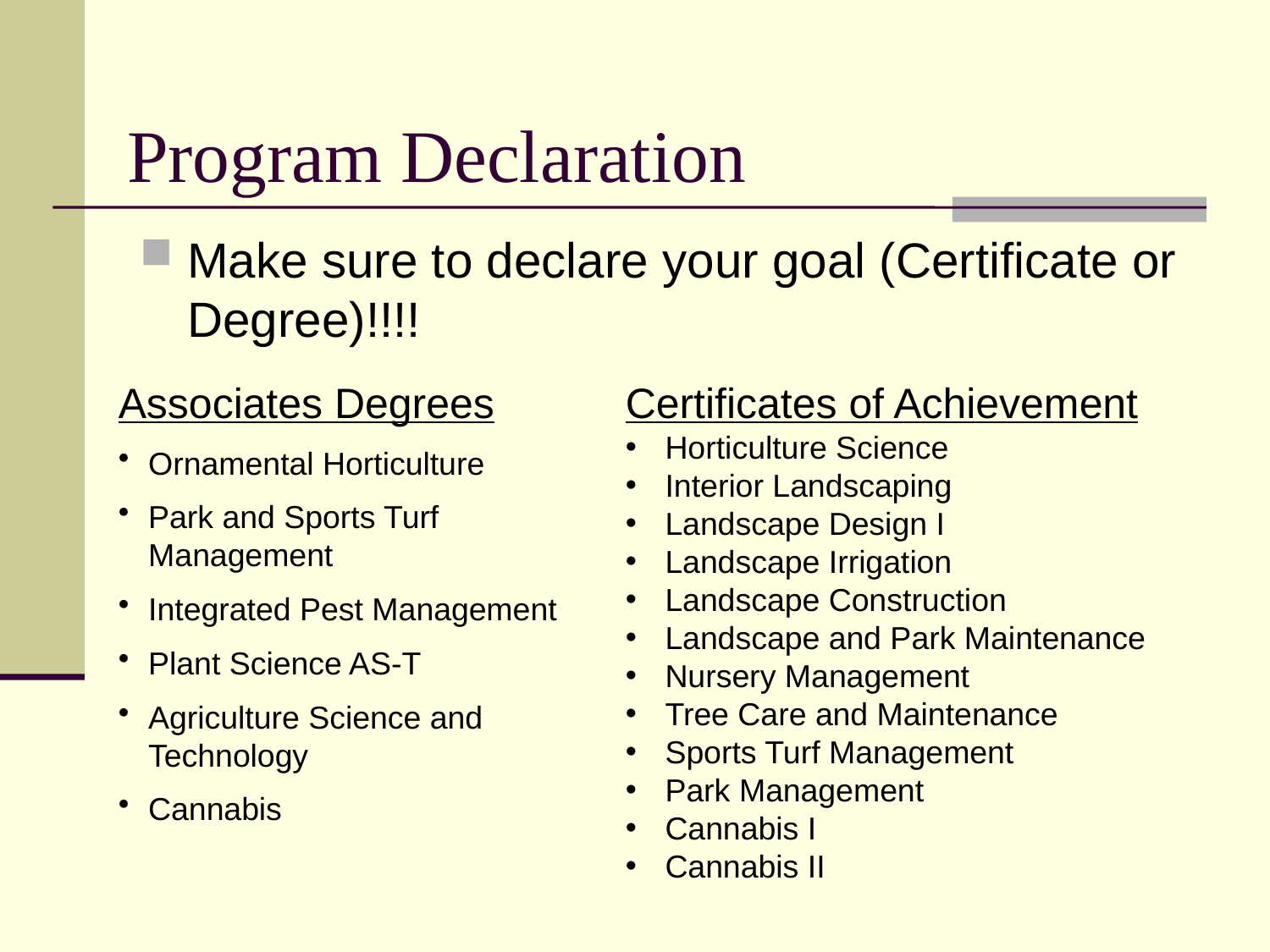

Program Declaration
Make sure to declare your goal (Certificate or Degree)!!!!
Associates Degrees
Ornamental Horticulture
Park and Sports Turf Management
Integrated Pest Management
Plant Science AS-T
Agriculture Science and Technology
Cannabis
Certificates of Achievement
Horticulture Science
Interior Landscaping
Landscape Design I
Landscape Irrigation
Landscape Construction
Landscape and Park Maintenance
Nursery Management
Tree Care and Maintenance
Sports Turf Management
Park Management
Cannabis I
Cannabis II